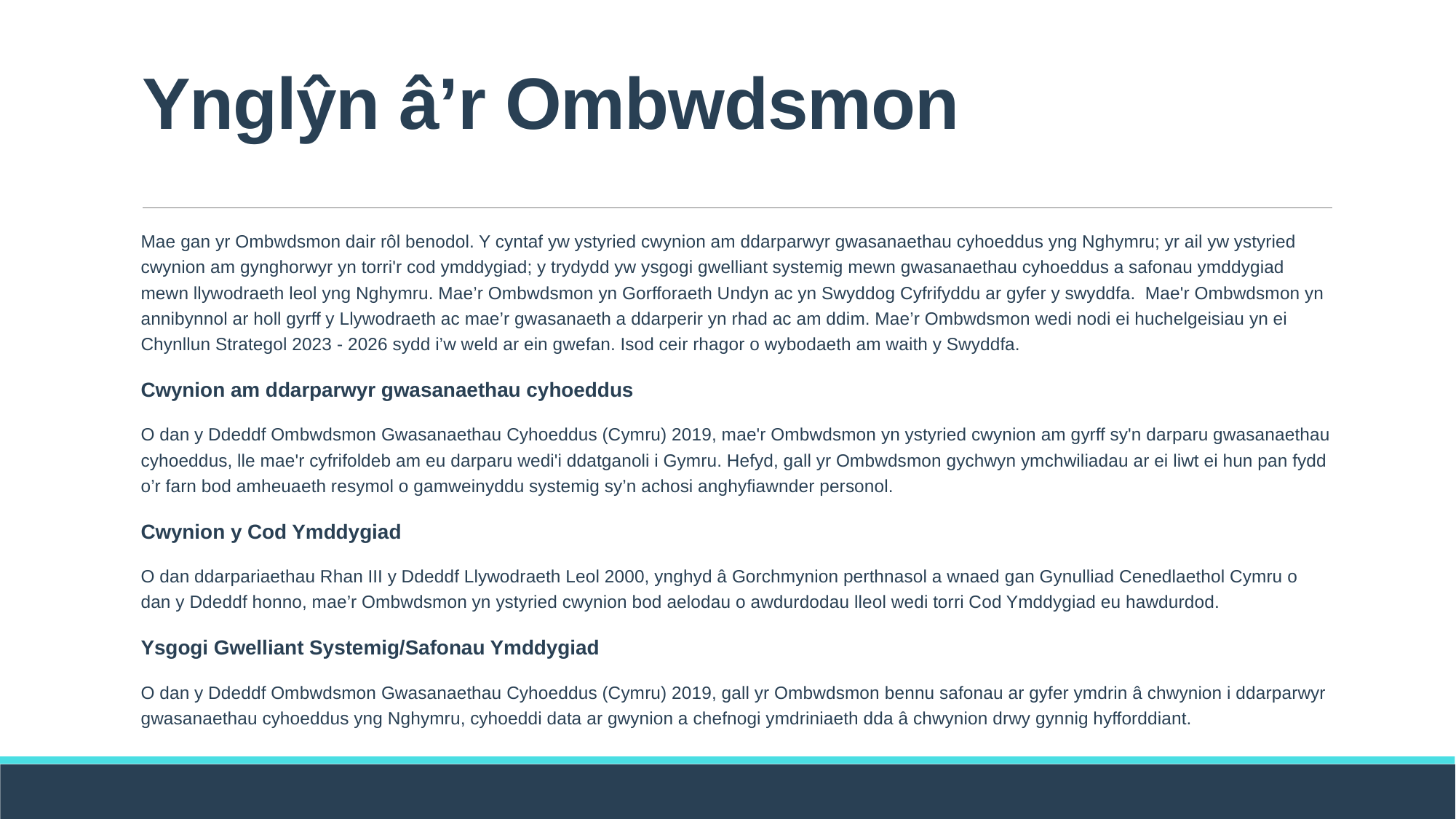

# Ynglŷn â’r Ombwdsmon
Mae gan yr Ombwdsmon dair rôl benodol. Y cyntaf yw ystyried cwynion am ddarparwyr gwasanaethau cyhoeddus yng Nghymru; yr ail yw ystyried cwynion am gynghorwyr yn torri'r cod ymddygiad; y trydydd yw ysgogi gwelliant systemig mewn gwasanaethau cyhoeddus a safonau ymddygiad mewn llywodraeth leol yng Nghymru. Mae’r Ombwdsmon yn Gorfforaeth Undyn ac yn Swyddog Cyfrifyddu ar gyfer y swyddfa.  Mae'r Ombwdsmon yn annibynnol ar holl gyrff y Llywodraeth ac mae’r gwasanaeth a ddarperir yn rhad ac am ddim. Mae’r Ombwdsmon wedi nodi ei huchelgeisiau yn ei Chynllun Strategol 2023 - 2026 sydd i’w weld ar ein gwefan. Isod ceir rhagor o wybodaeth am waith y Swyddfa.
Cwynion am ddarparwyr gwasanaethau cyhoeddus
O dan y Ddeddf Ombwdsmon Gwasanaethau Cyhoeddus (Cymru) 2019, mae'r Ombwdsmon yn ystyried cwynion am gyrff sy'n darparu gwasanaethau cyhoeddus, lle mae'r cyfrifoldeb am eu darparu wedi'i ddatganoli i Gymru. Hefyd, gall yr Ombwdsmon gychwyn ymchwiliadau ar ei liwt ei hun pan fydd o’r farn bod amheuaeth resymol o gamweinyddu systemig sy’n achosi anghyfiawnder personol.
Cwynion y Cod Ymddygiad
O dan ddarpariaethau Rhan III y Ddeddf Llywodraeth Leol 2000, ynghyd â Gorchmynion perthnasol a wnaed gan Gynulliad Cenedlaethol Cymru o dan y Ddeddf honno, mae’r Ombwdsmon yn ystyried cwynion bod aelodau o awdurdodau lleol wedi torri Cod Ymddygiad eu hawdurdod.
Ysgogi Gwelliant Systemig/Safonau Ymddygiad
O dan y Ddeddf Ombwdsmon Gwasanaethau Cyhoeddus (Cymru) 2019, gall yr Ombwdsmon bennu safonau ar gyfer ymdrin â chwynion i ddarparwyr gwasanaethau cyhoeddus yng Nghymru, cyhoeddi data ar gwynion a chefnogi ymdriniaeth dda â chwynion drwy gynnig hyfforddiant.